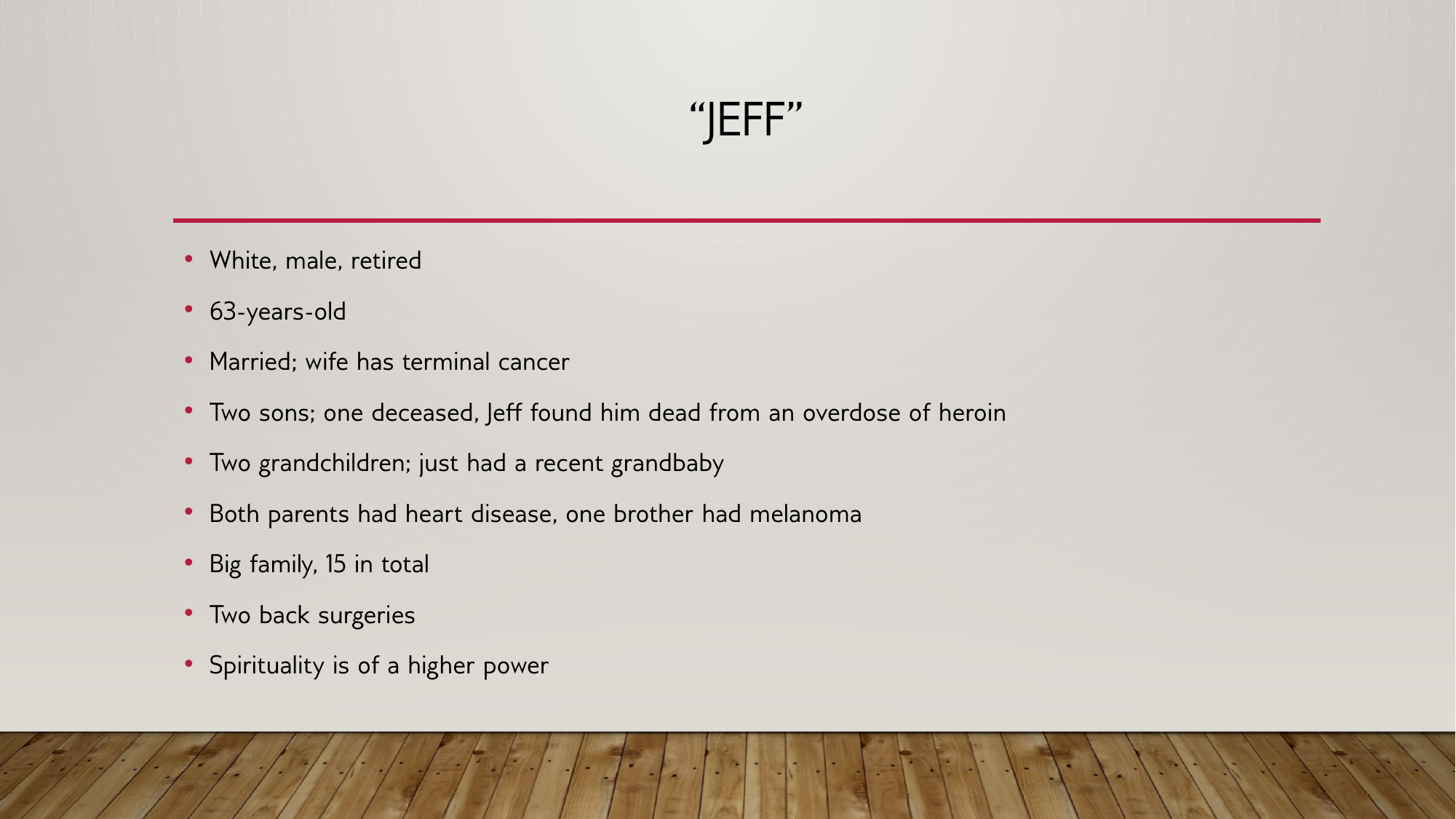

# “Jeff”
White, male, retired
63-years-old
Married; wife has terminal cancer
Two sons; one deceased, Jeff found him dead from an overdose of heroin
Two grandchildren; just had a recent grandbaby
Both parents had heart disease, one brother had melanoma
Big family, 15 in total
Two back surgeries
Spirituality is of a higher power